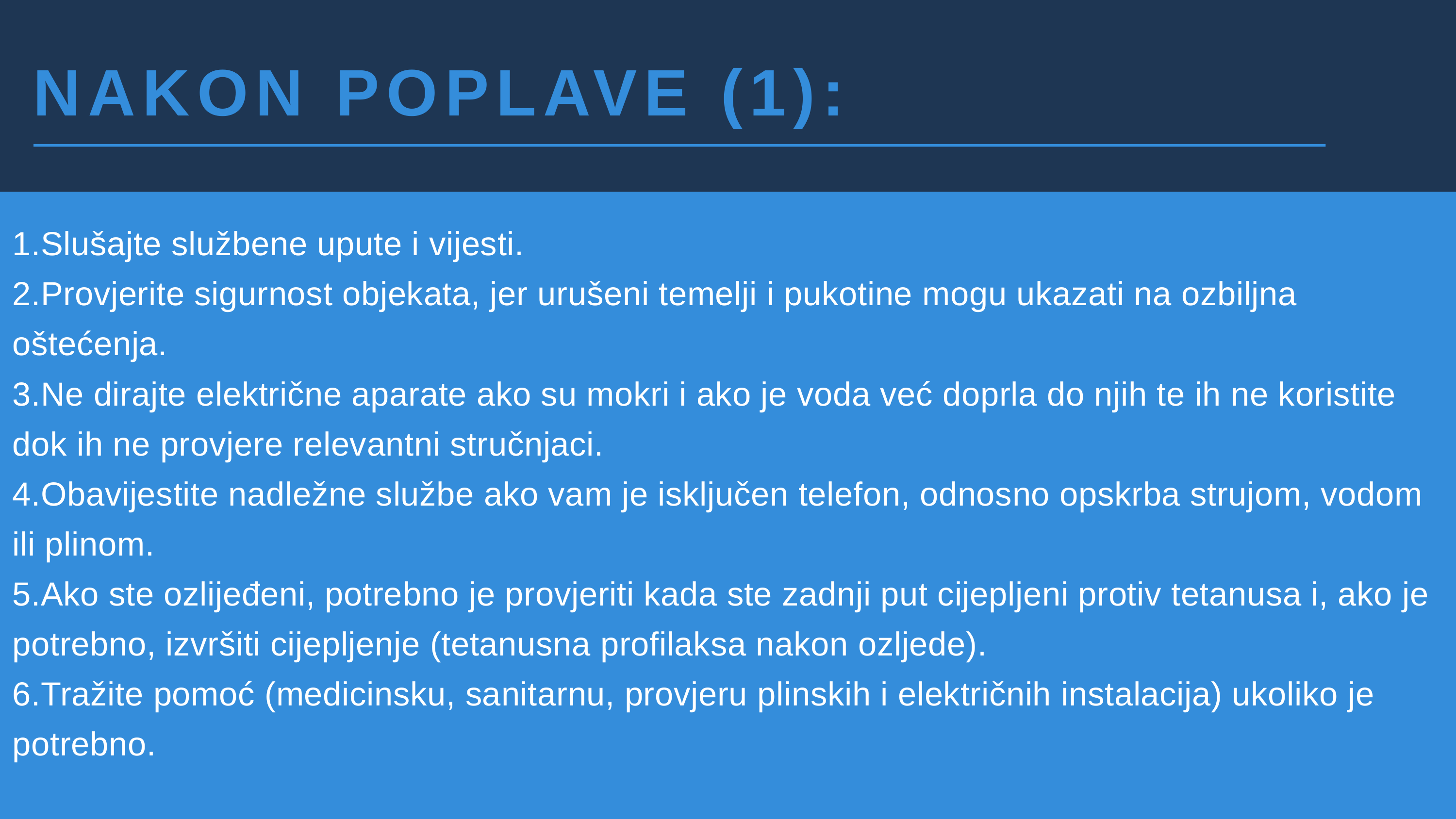

NAKON POPLAVE (1):

1.Slušajte službene upute i vijesti.
2.Provjerite sigurnost objekata, jer urušeni temelji i pukotine mogu ukazati na ozbiljna oštećenja.
3.Ne dirajte električne aparate ako su mokri i ako je voda već doprla do njih te ih ne koristite dok ih ne provjere relevantni stručnjaci.
4.Obavijestite nadležne službe ako vam je isključen telefon, odnosno opskrba strujom, vodom ili plinom.
5.Ako ste ozlijeđeni, potrebno je provjeriti kada ste zadnji put cijepljeni protiv tetanusa i, ako je potrebno, izvršiti cijepljenje (tetanusna profilaksa nakon ozljede).
6.Tražite pomoć (medicinsku, sanitarnu, provjeru plinskih i električnih instalacija) ukoliko je potrebno.